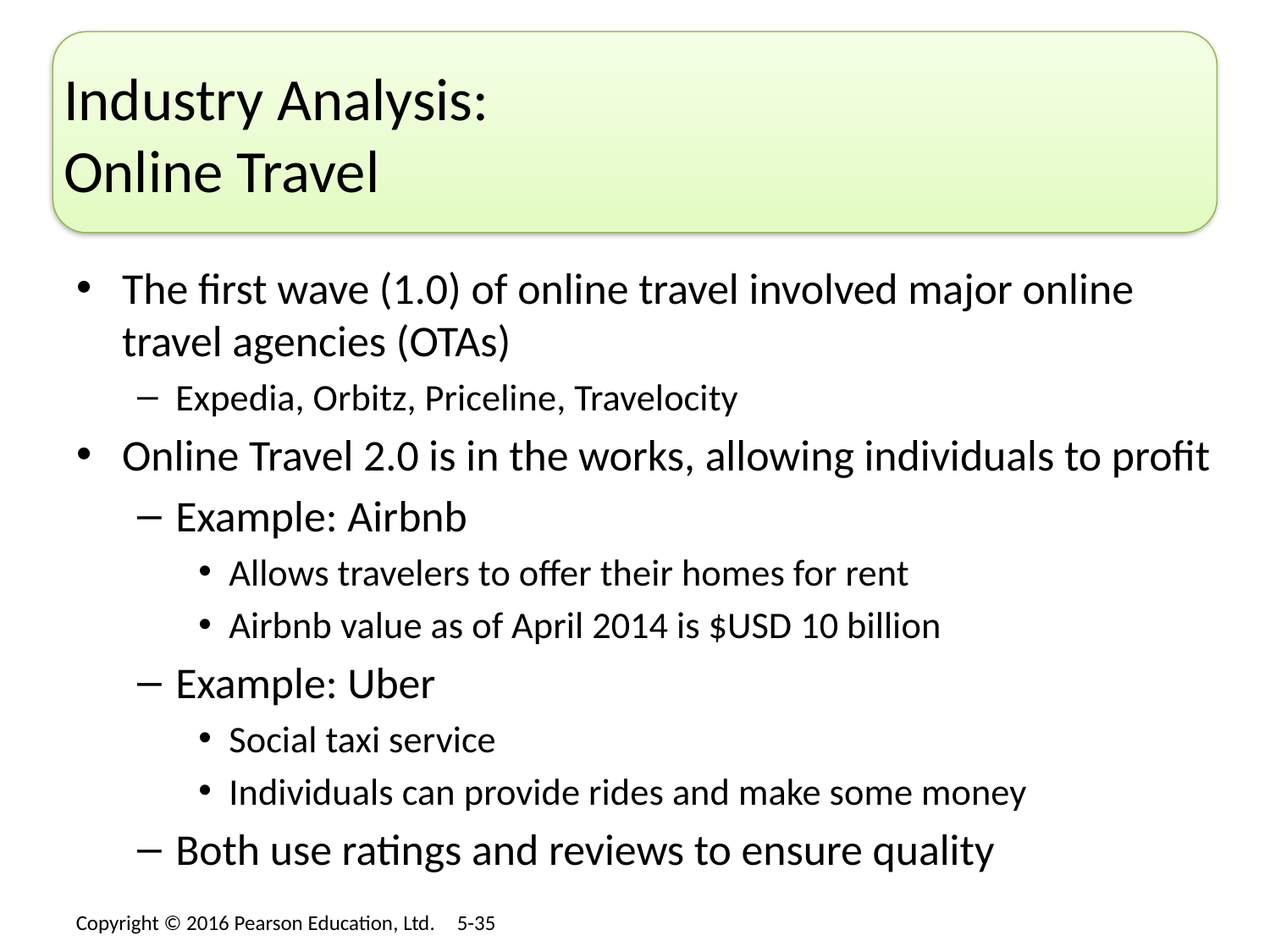

# Industry Analysis: Online Travel
The first wave (1.0) of online travel involved major online travel agencies (OTAs)
Expedia, Orbitz, Priceline, Travelocity
Online Travel 2.0 is in the works, allowing individuals to profit
Example: Airbnb
Allows travelers to offer their homes for rent
Airbnb value as of April 2014 is $USD 10 billion
Example: Uber
Social taxi service
Individuals can provide rides and make some money
Both use ratings and reviews to ensure quality